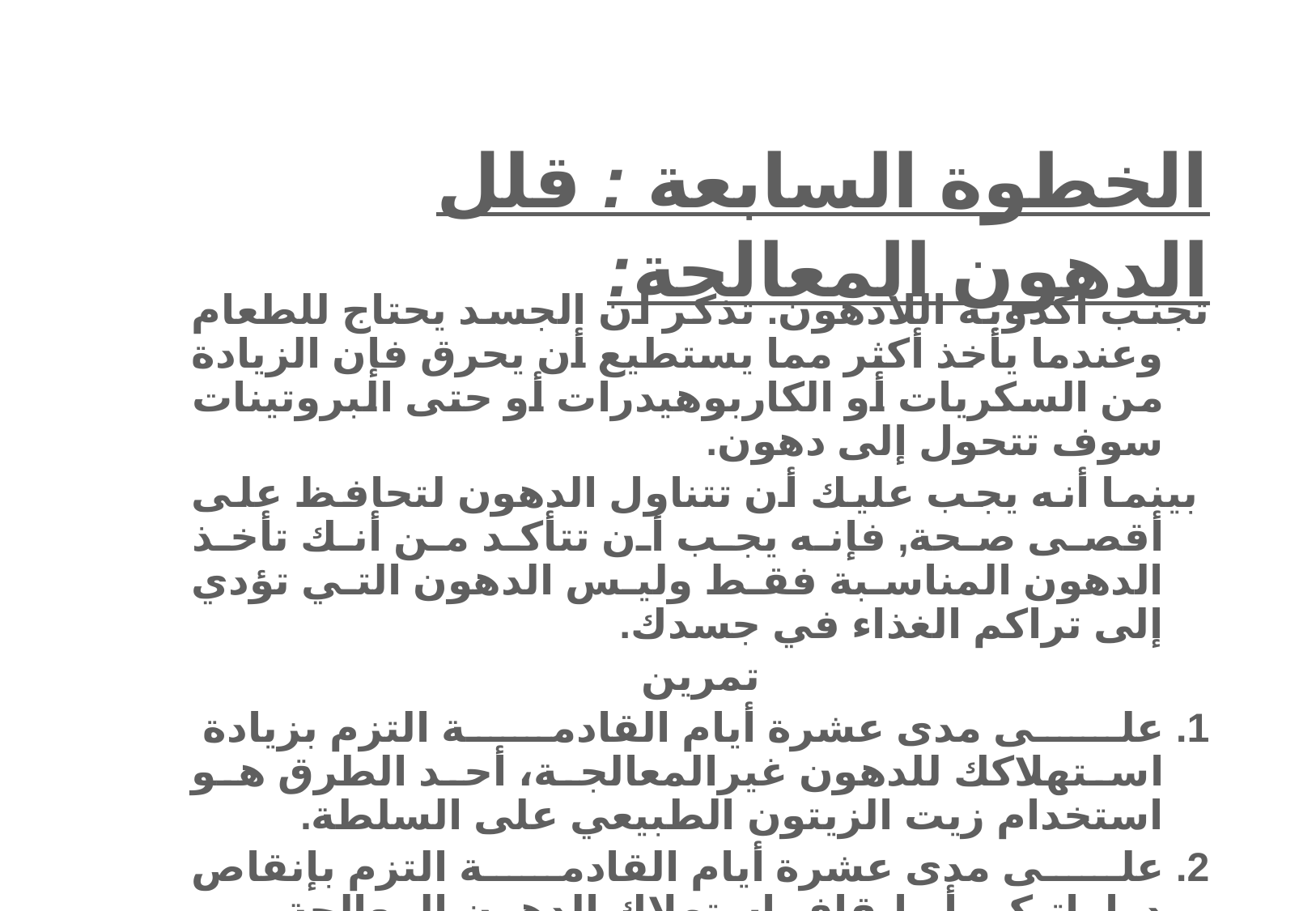

# الخطوة السابعة : قلل الدهون المعالجة:
تجنب أكذوبة اللادهون. تذكر أن الجسد يحتاج للطعام وعندما يأخذ أكثر مما يستطيع أن يحرق فإن الزيادة من السكريات أو الكاربوهيدرات أو حتى البروتينات سوف تتحول إلى دهون.
 بينما أنه يجب عليك أن تتناول الدهون لتحافظ على أقصى صحة, فإنه يجب أن تتأكد من أنك تأخذ الدهون المناسبة فقط وليس الدهون التي تؤدي إلى تراكم الغذاء في جسدك.
تمرين
1. على مدى عشرة أيام القادمة التزم بزيادة  استهلاكك للدهون غيرالمعالجة، أحد الطرق هو استخدام زيت الزيتون الطبيعي على السلطة.
2. على مدى عشرة أيام القادمة التزم بإنقاص دراماتيكي أو إيقاف استهلاك الدهون المعالجة.